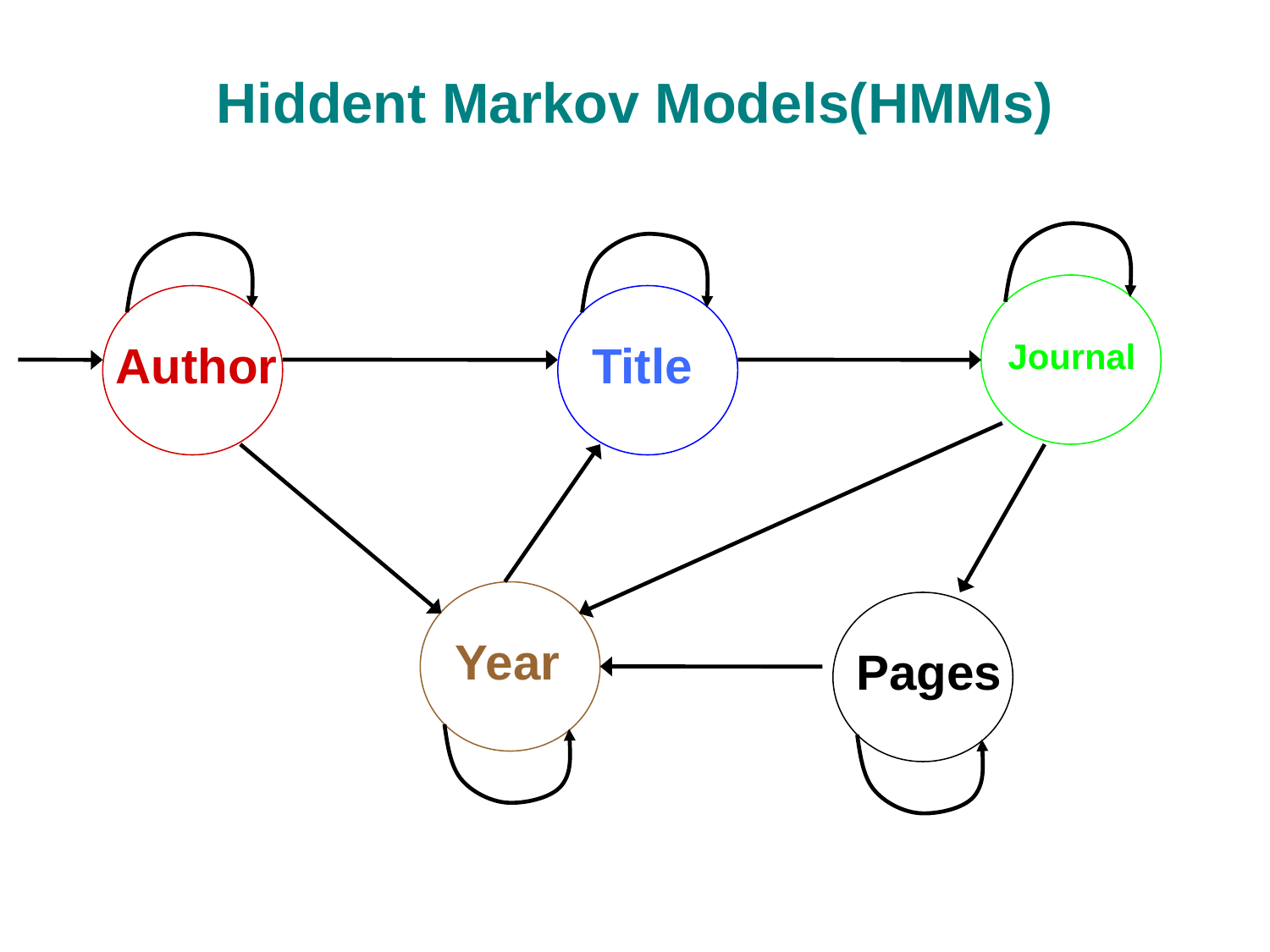

# Hiddent Markov Models(HMMs)

Author
Title

Year
Pages

Journal